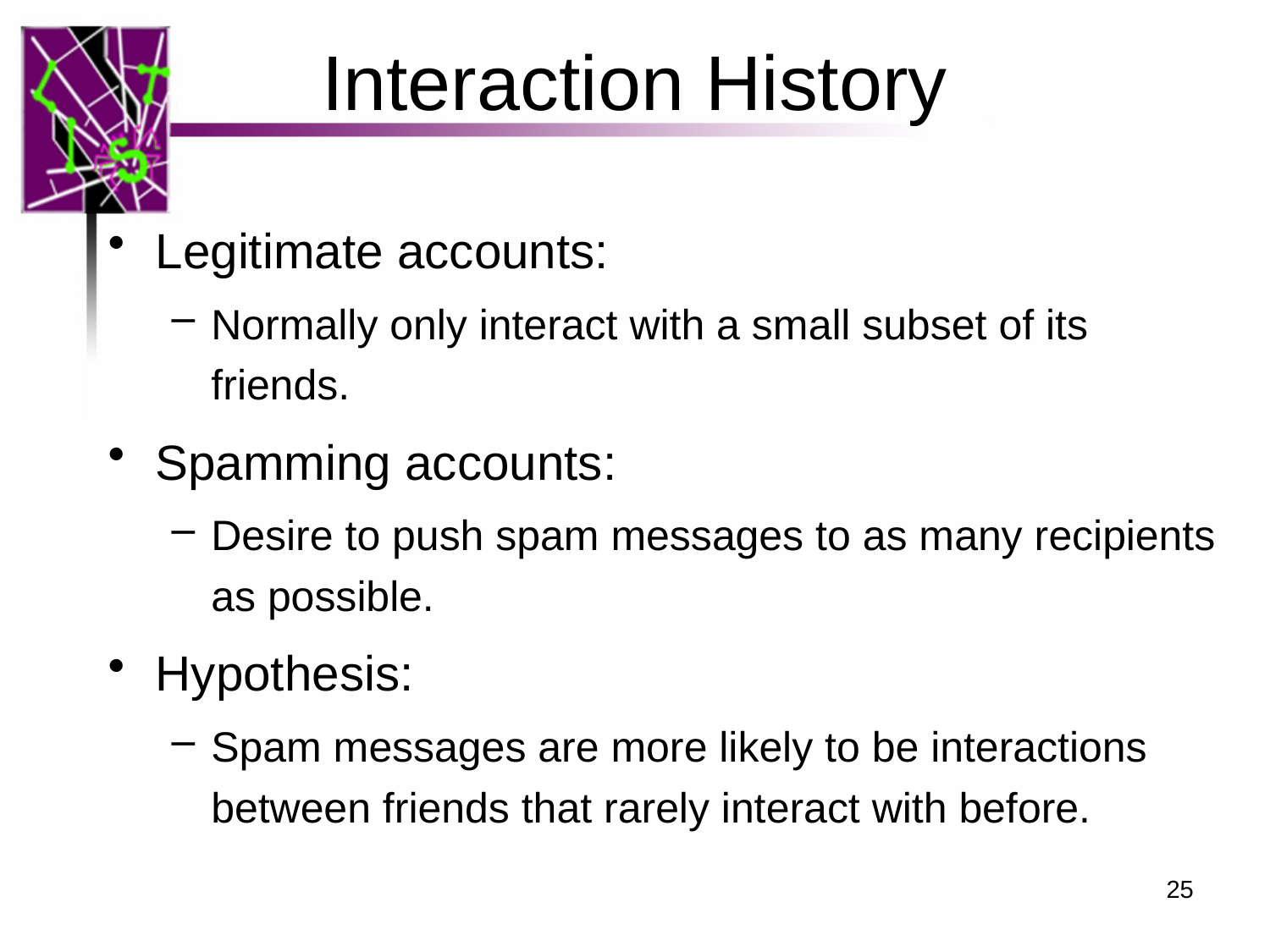

# Interaction History
Legitimate accounts:
Normally only interact with a small subset of its friends.
Spamming accounts:
Desire to push spam messages to as many recipients as possible.
Hypothesis:
Spam messages are more likely to be interactions between friends that rarely interact with before.

25